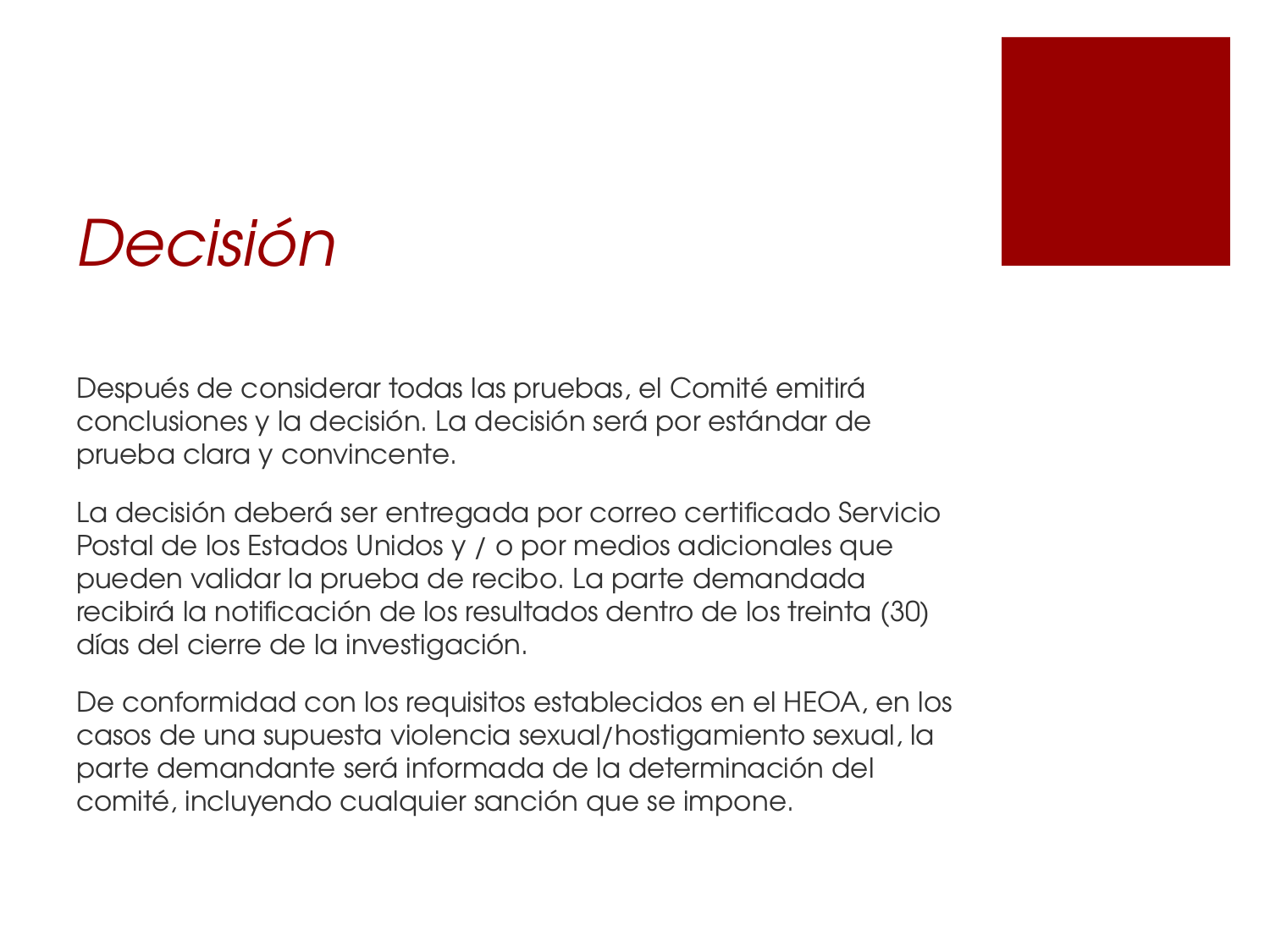

# Decisión

Después de considerar todas las pruebas, el Comité emitirá conclusiones y la decisión. La decisión será por estándar de prueba clara y convincente.
La decisión deberá ser entregada por correo certificado Servicio Postal de los Estados Unidos y / o por medios adicionales que pueden validar la prueba de recibo. La parte demandada recibirá la notificación de los resultados dentro de los treinta (30) días del cierre de la investigación.
De conformidad con los requisitos establecidos en el HEOA, en los casos de una supuesta violencia sexual/hostigamiento sexual, la parte demandante será informada de la determinación del comité, incluyendo cualquier sanción que se impone.